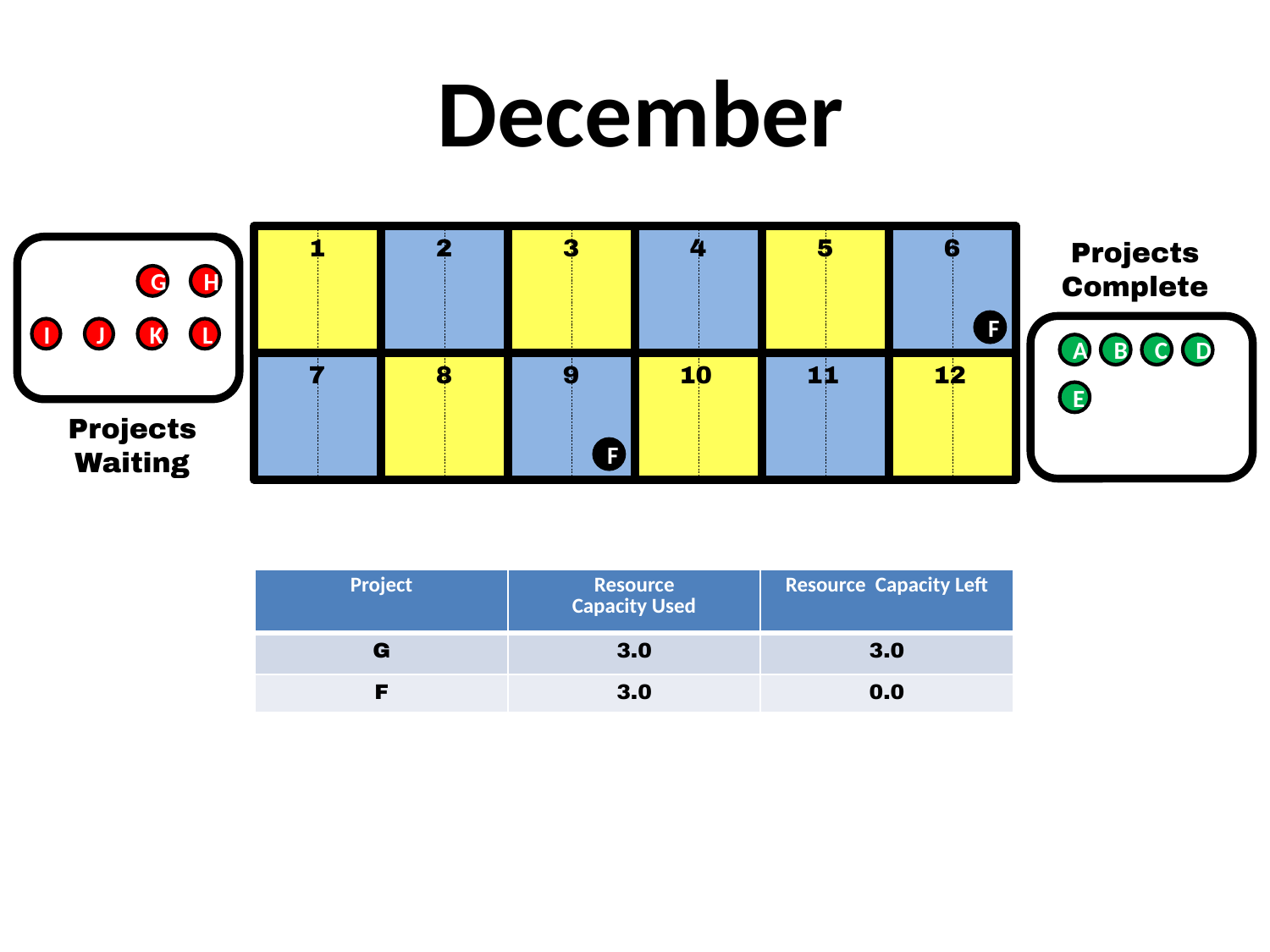

December

1

2

3

4

5

6
Projects Complete

G
H
F

I
J
K
L
A
B
C
D

7

8

9

10

11

12
E
Projects Waiting
F
| Project | Resource Capacity Used | Resource Capacity Left |
| --- | --- | --- |
| G | 3.0 | 3.0 |
| F | 3.0 | 0.0 |